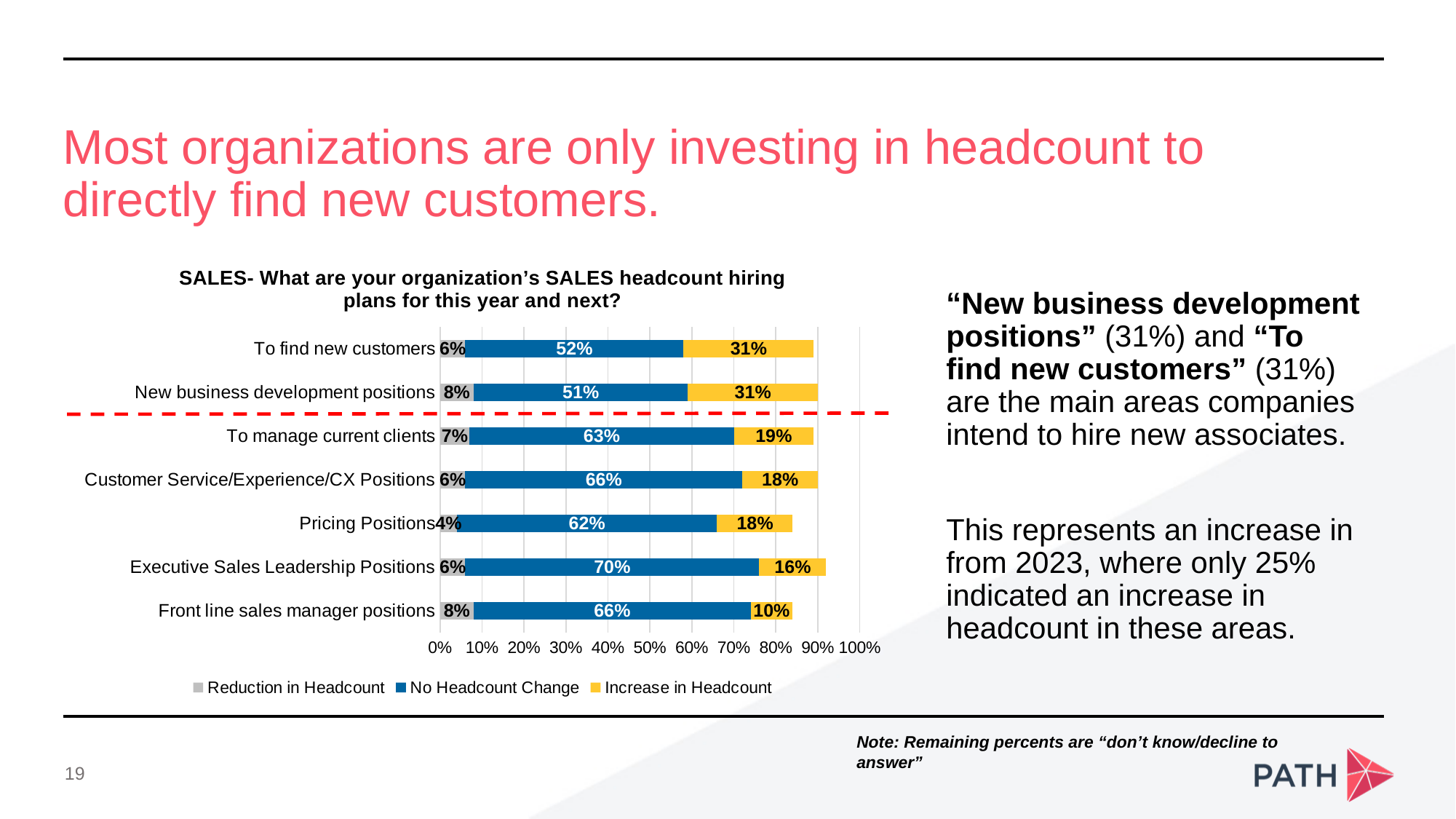

Most organizations are only investing in headcount to directly find new customers.

### Chart: SALES- What are your organization’s SALES headcount hiring plans for this year and next?

| Category | Reduction in Headcount | No Headcount Change | Increase in Headcount |
|---|---|---|---|
| Front line sales manager positions | 0.08 | 0.66 | 0.1 |
| Executive Sales Leadership Positions | 0.06 | 0.7 | 0.16 |
| Pricing Positions | 0.04 | 0.62 | 0.18 |
| Customer Service/Experience/CX Positions | 0.06 | 0.66 | 0.18 |
| To manage current clients | 0.07 | 0.63 | 0.19 |
| New business development positions | 0.08 | 0.51 | 0.31 |
| To find new customers | 0.06 | 0.52 | 0.31 |
“New business development positions” (31%) and “To find new customers” (31%) are the main areas companies intend to hire new associates.

This represents an increase in from 2023, where only 25% indicated an increase in headcount in these areas.
Note: Remaining percents are “don’t know/decline to answer”
19